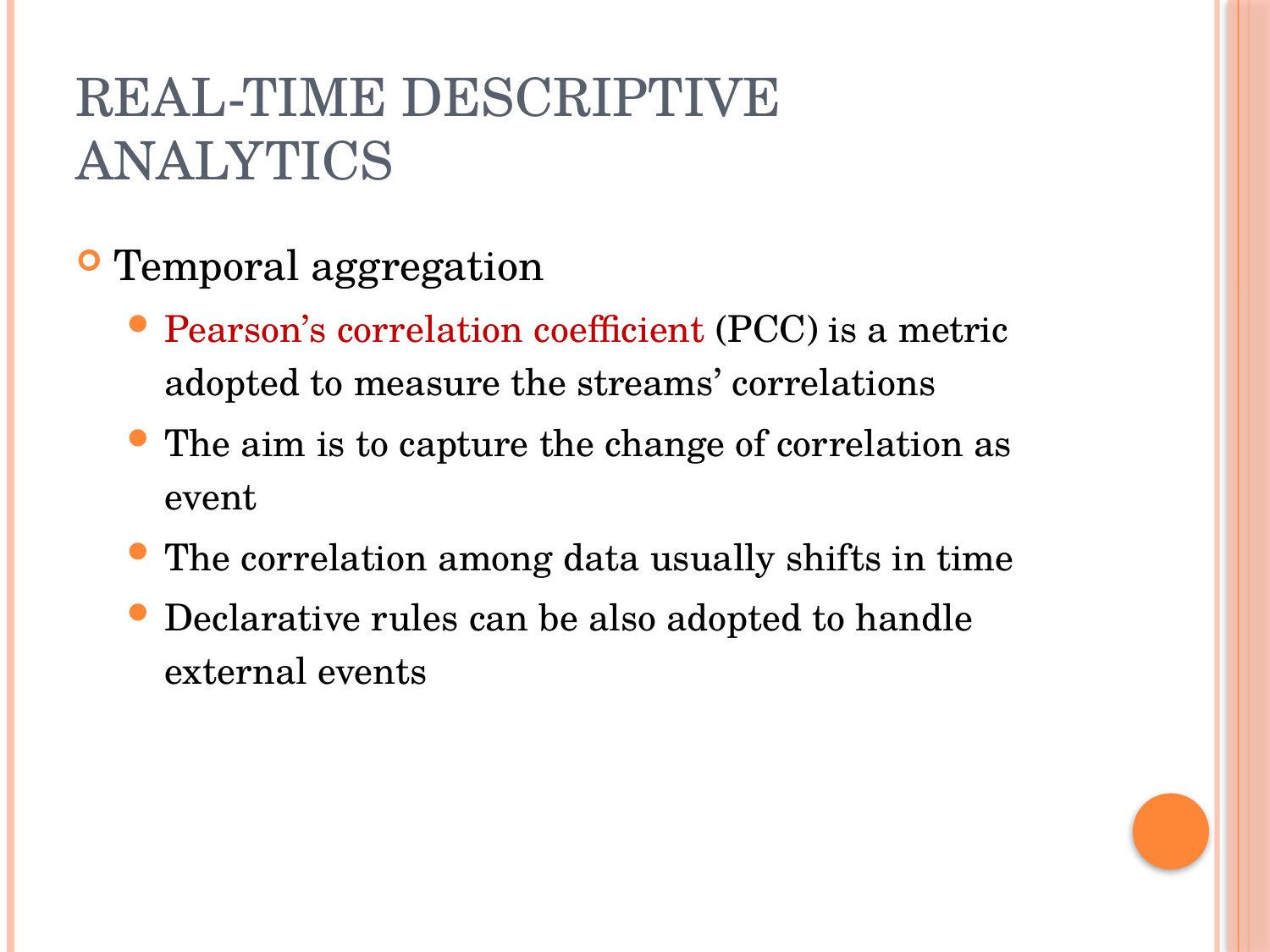

# Real-Time Descriptive Analytics
Temporal aggregation
Pearson’s correlation coefficient (PCC) is a metric adopted to measure the streams’ correlations
The aim is to capture the change of correlation as event
The correlation among data usually shifts in time
Declarative rules can be also adopted to handle external events